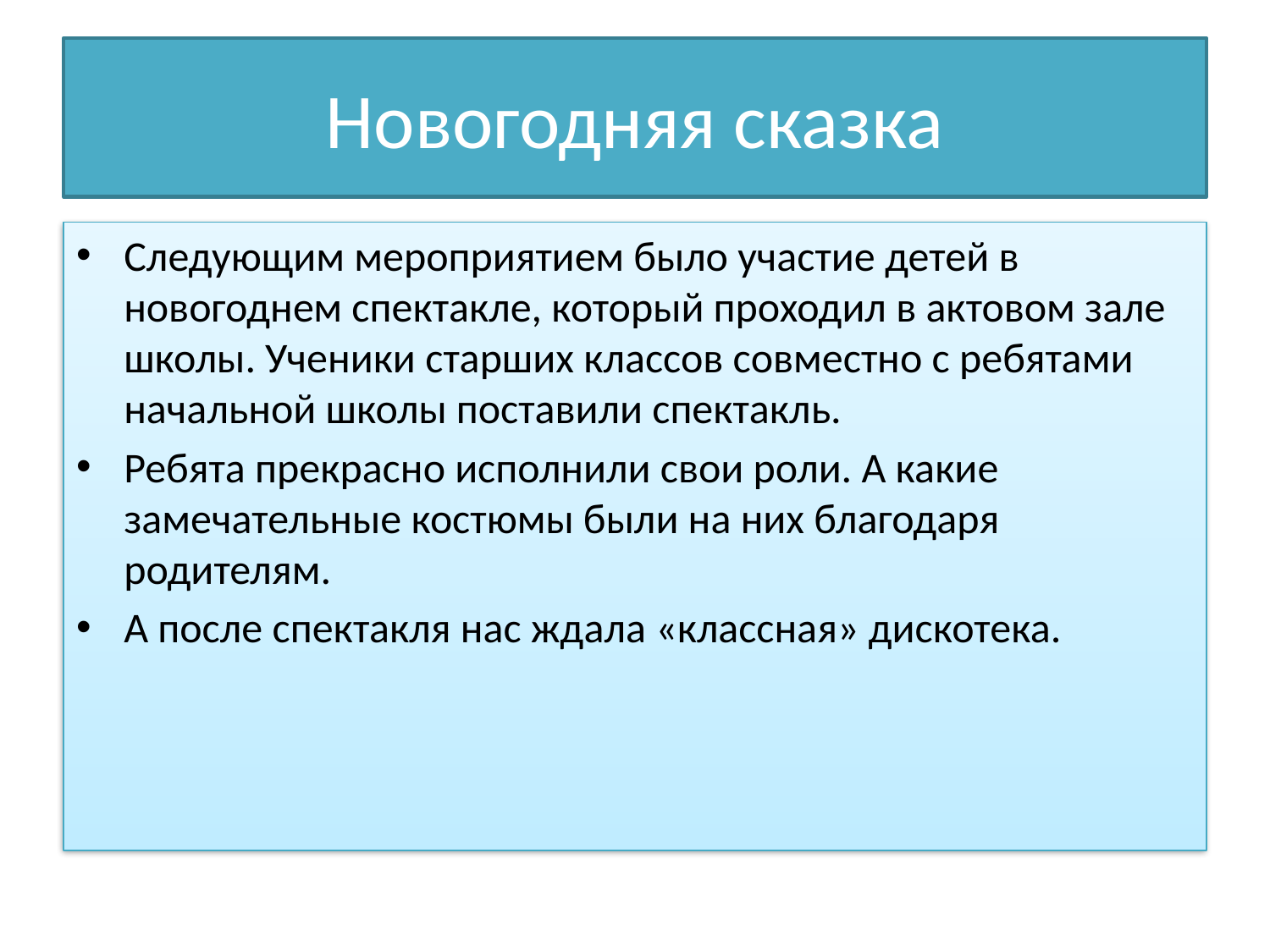

# Новогодняя сказка
Следующим мероприятием было участие детей в новогоднем спектакле, который проходил в актовом зале школы. Ученики старших классов совместно с ребятами начальной школы поставили спектакль.
Ребята прекрасно исполнили свои роли. А какие замечательные костюмы были на них благодаря родителям.
А после спектакля нас ждала «классная» дискотека.